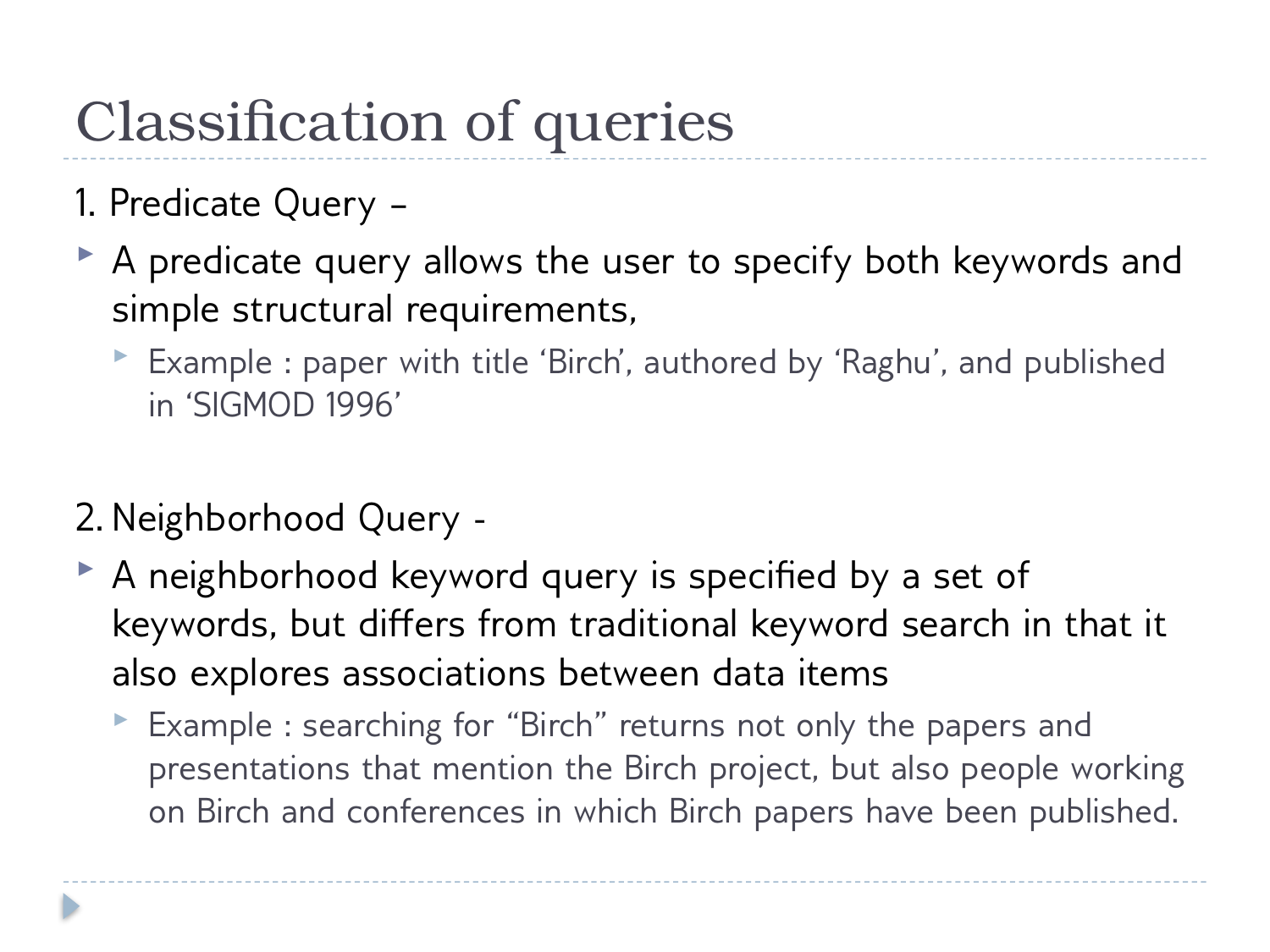

# Classification of queries
1. Predicate Query –
A predicate query allows the user to specify both keywords and simple structural requirements,
Example : paper with title ‘Birch’, authored by ‘Raghu’, and published in ‘SIGMOD 1996’

2.	Neighborhood Query -
A neighborhood keyword query is specified by a set of keywords, but differs from traditional keyword search in that it also explores associations between data items
Example : searching for “Birch” returns not only the papers and presentations that mention the Birch project, but also people working on Birch and conferences in which Birch papers have been published.